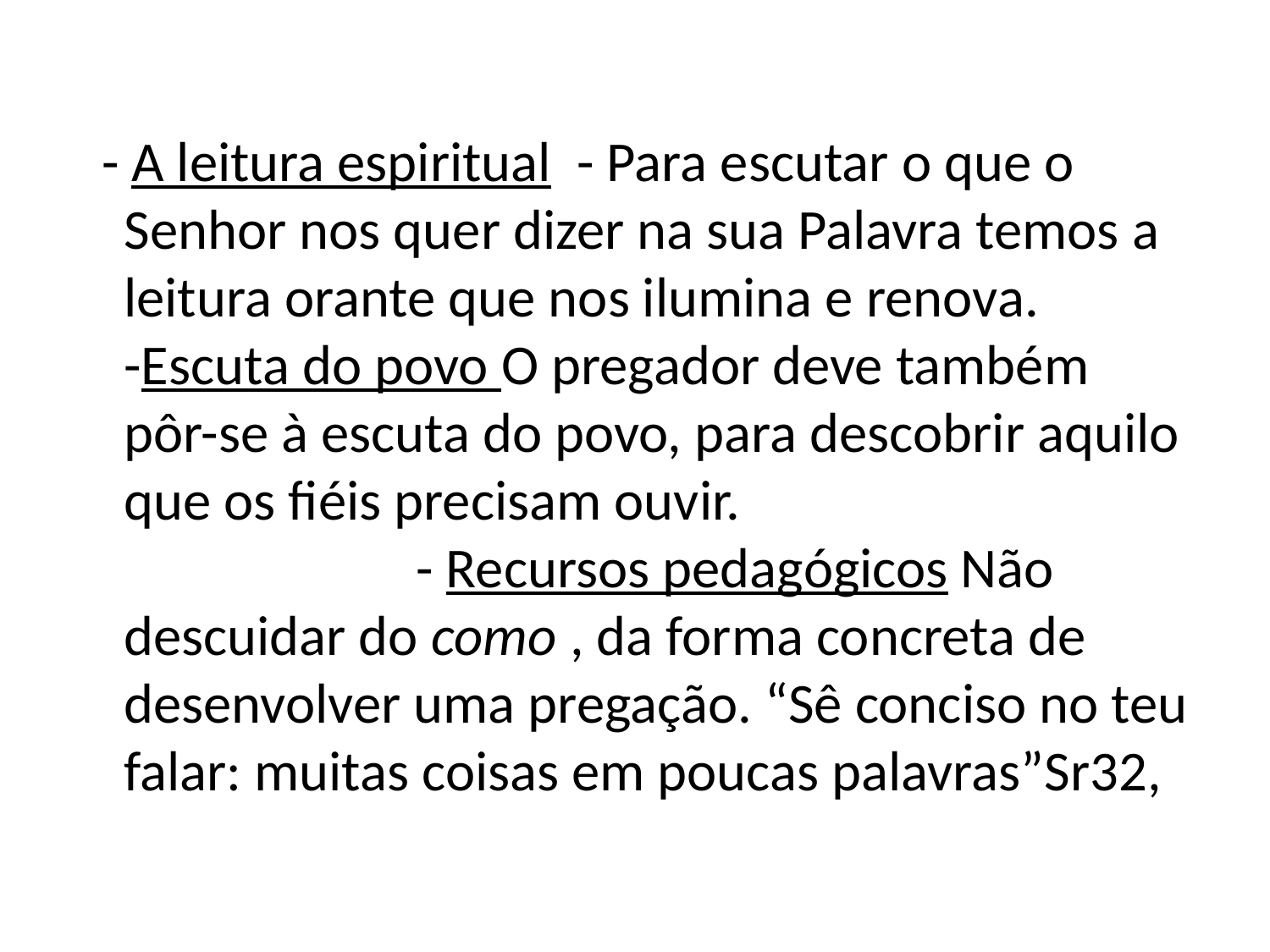

- A leitura espiritual  - Para escutar o que o Senhor nos quer dizer na sua Palavra temos a leitura orante que nos ilumina e renova.           -Escuta do povo O pregador deve também pôr-se à escuta do povo, para descobrir aquilo que os fiéis precisam ouvir.                                                           - Recursos pedagógicos Não descuidar do como , da forma concreta de desenvolver uma pregação. “Sê conciso no teu falar: muitas coisas em poucas palavras”Sr32,